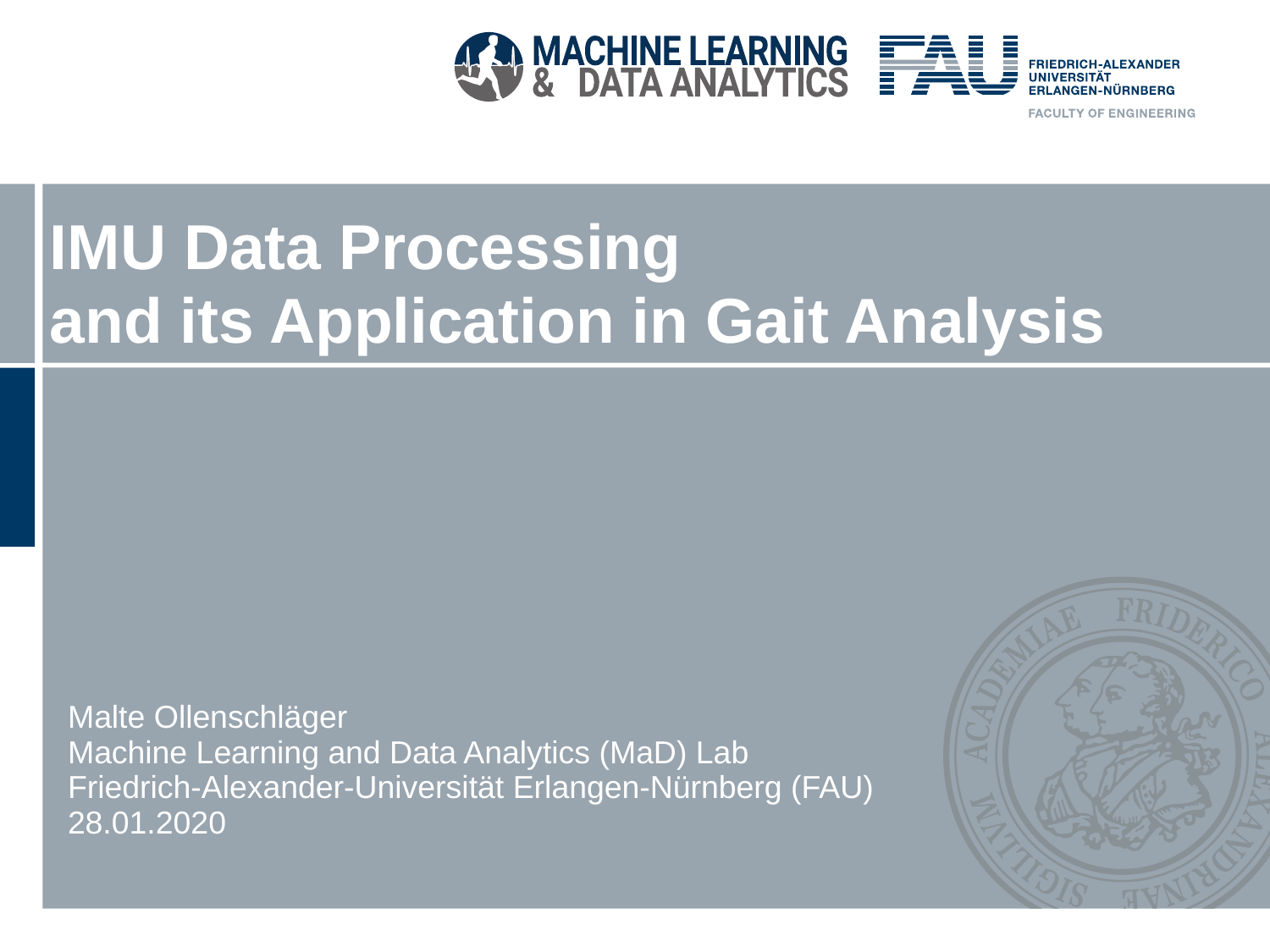

# IMU Data Processing and its Application in Gait Analysis
Malte Ollenschläger
Machine Learning and Data Analytics (MaD) Lab
Friedrich-Alexander-Universität Erlangen-Nürnberg (FAU)
28.01.2020